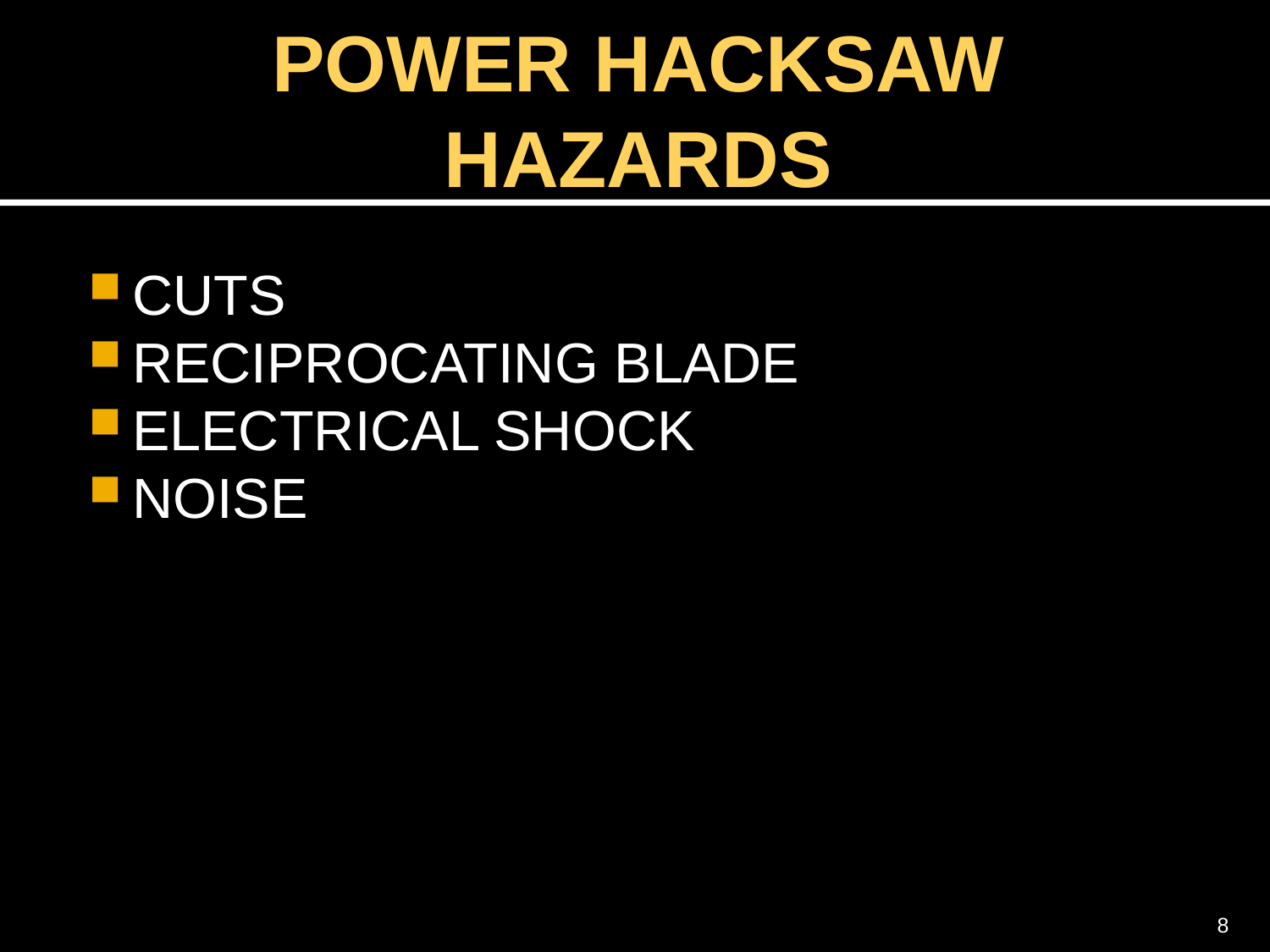

# Power Hacksaw Hazards
Cuts
Reciprocating blade
Electrical Shock
Noise

8